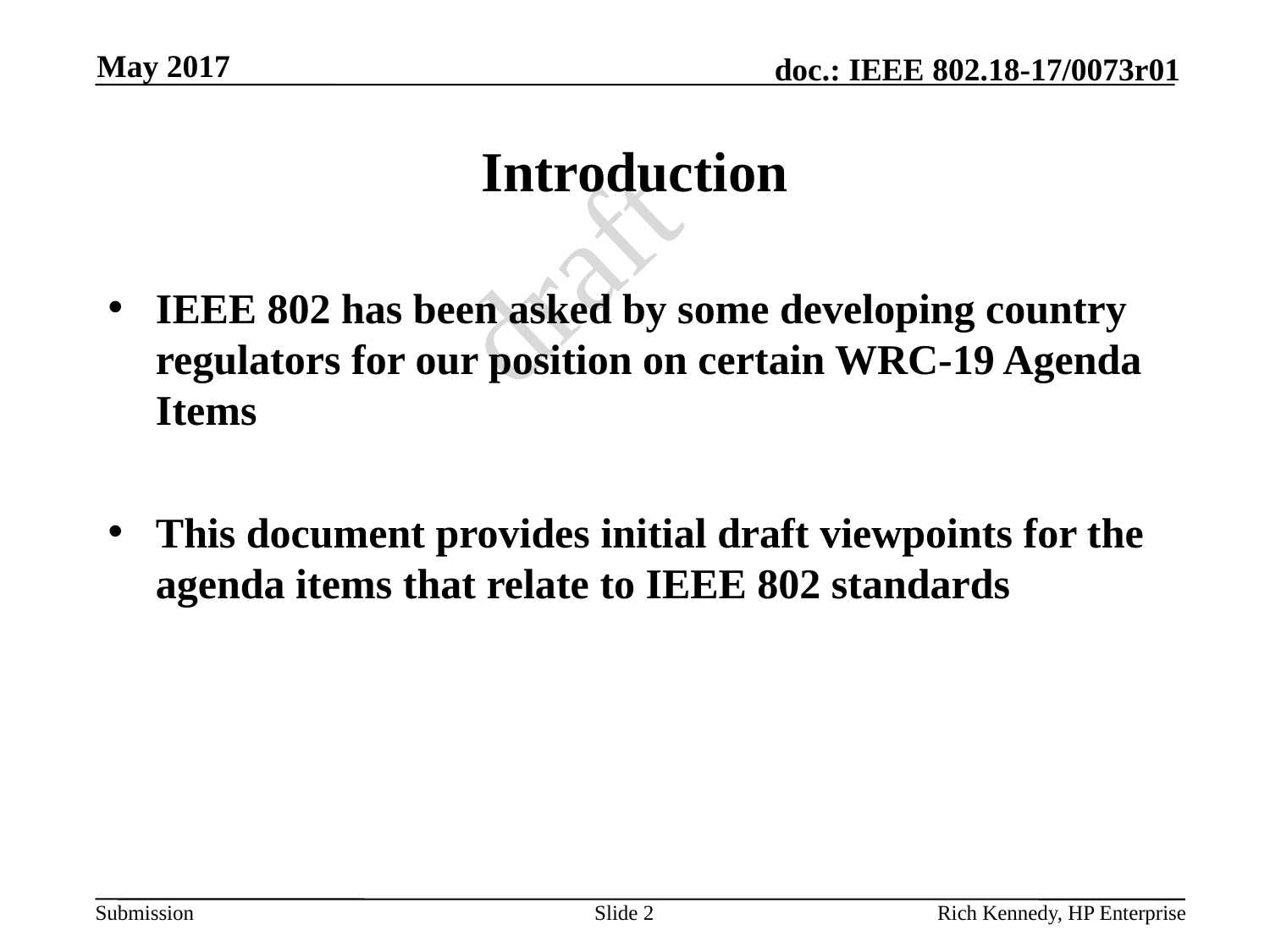

May 2017
# Introduction
IEEE 802 has been asked by some developing country regulators for our position on certain WRC-19 Agenda Items

This document provides initial draft viewpoints for the agenda items that relate to IEEE 802 standards
Slide 2
Rich Kennedy, HP Enterprise